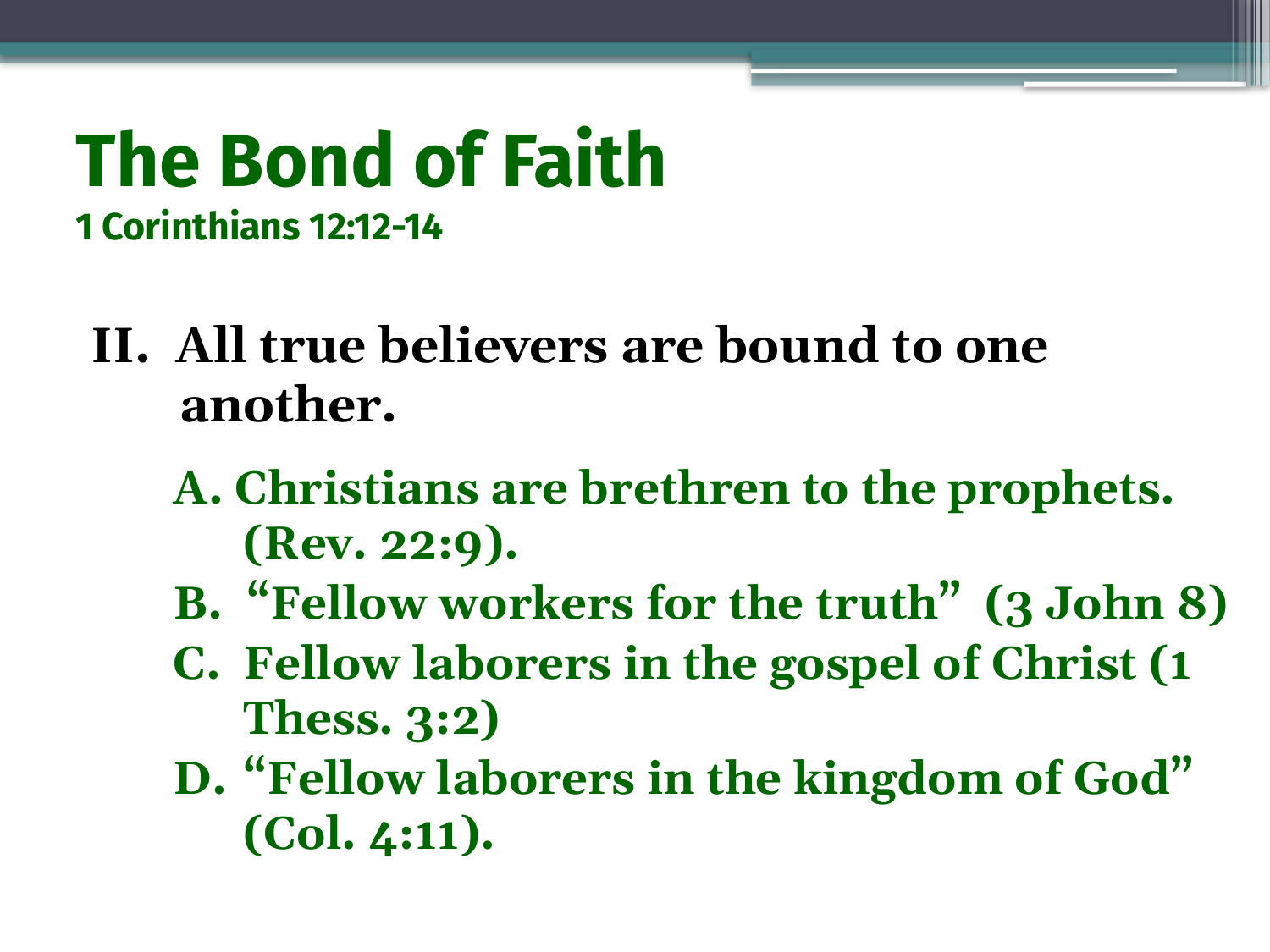

# The Bond of Faith 1 Corinthians 12:12-14
II.  All true believers are bound to one another.
A. Christians are brethren to the prophets.  (Rev. 22:9).
B.  “Fellow workers for the truth”  (3 John 8)
C. 	Fellow laborers in the gospel of Christ (1 Thess. 3:2)
D.	“Fellow laborers in the kingdom of God” (Col. 4:11).